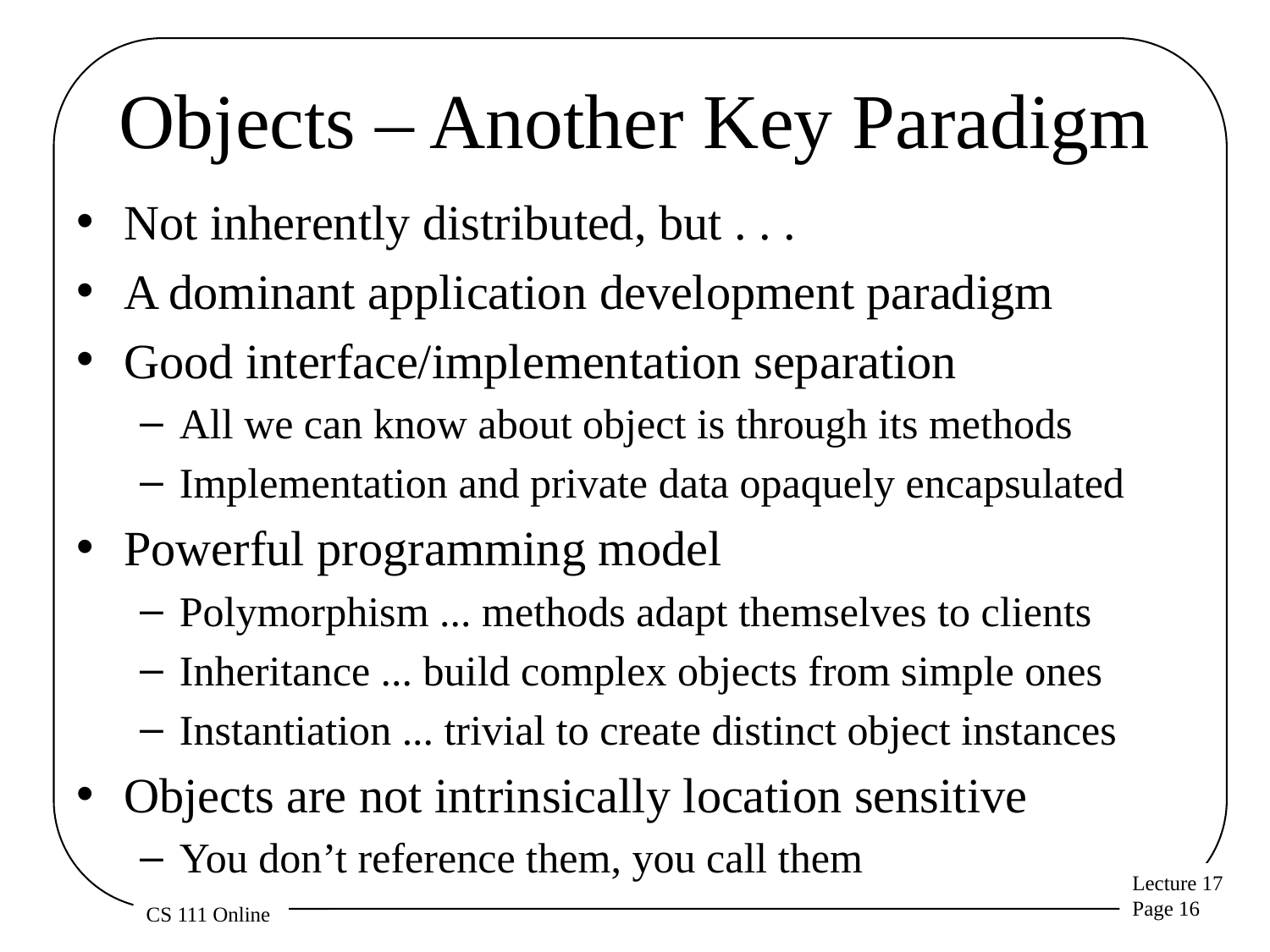

# Objects – Another Key Paradigm
Not inherently distributed, but . . .
A dominant application development paradigm
Good interface/implementation separation
All we can know about object is through its methods
Implementation and private data opaquely encapsulated
Powerful programming model
Polymorphism ... methods adapt themselves to clients
Inheritance ... build complex objects from simple ones
Instantiation ... trivial to create distinct object instances
Objects are not intrinsically location sensitive
You don’t reference them, you call them